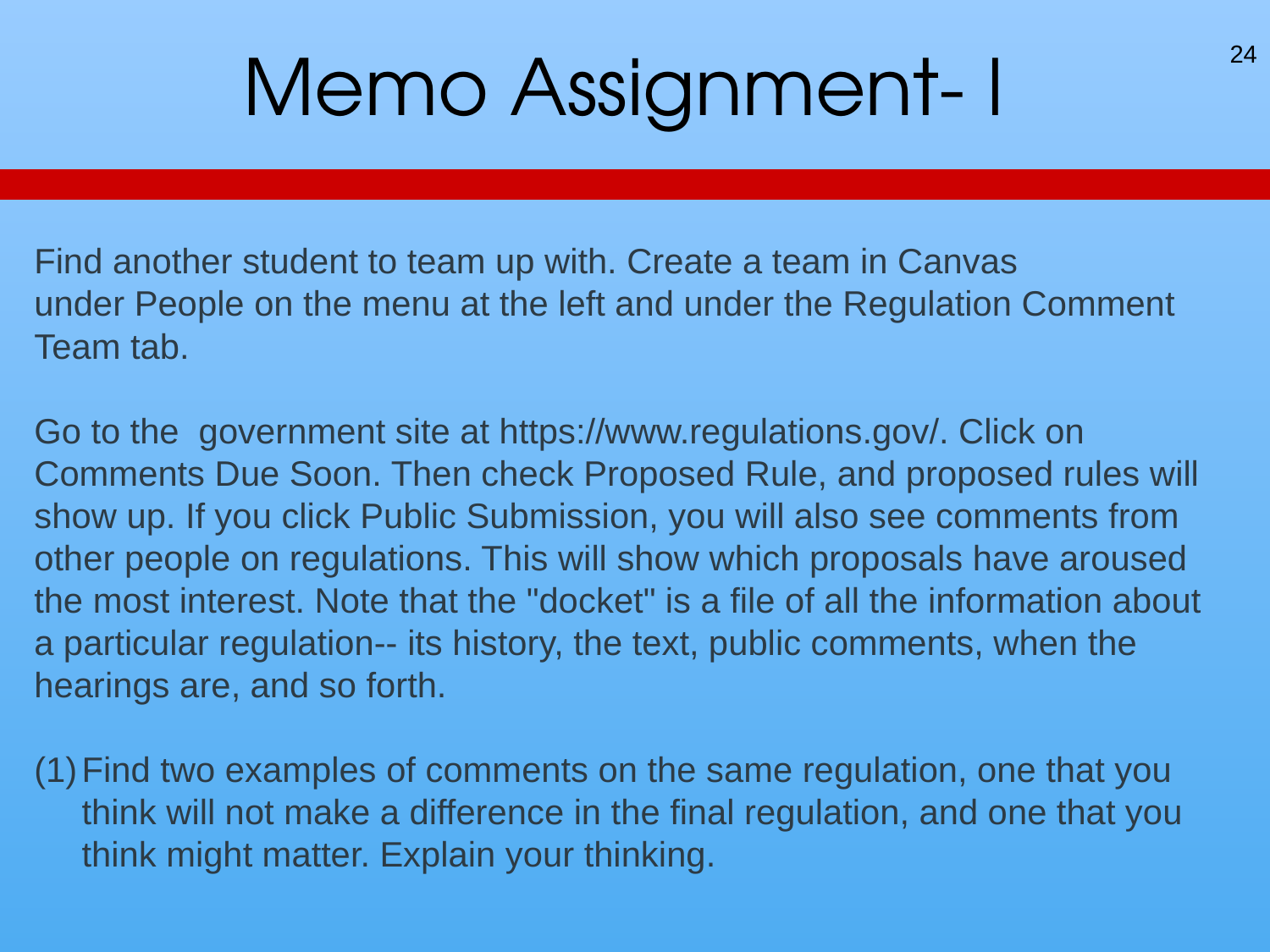

# Memo Assignment- I
24
Find another student to team up with. Create a team in Canvas under People on the menu at the left and under the Regulation Comment Team tab.

Go to the  government site at https://www.regulations.gov/. Click on Comments Due Soon. Then check Proposed Rule, and proposed rules will show up. If you click Public Submission, you will also see comments from other people on regulations. This will show which proposals have aroused the most interest. Note that the "docket" is a file of all the information about a particular regulation-- its history, the text, public comments, when the hearings are, and so forth.

Find two examples of comments on the same regulation, one that you think will not make a difference in the final regulation, and one that you think might matter. Explain your thinking.